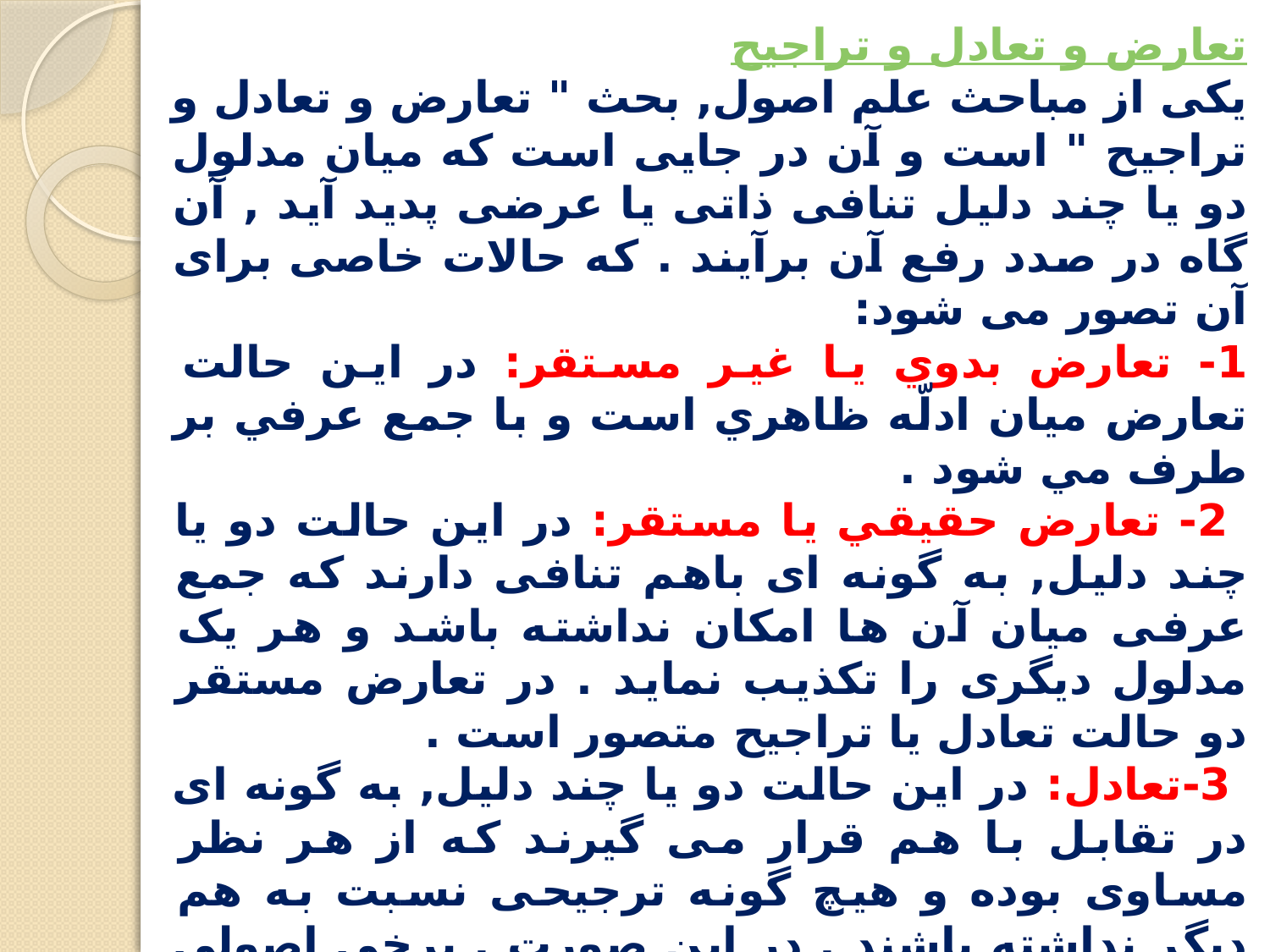

تعارض و تعادل و تراجيح
يکى از مباحث علم اصول, بحث " تعارض و تعادل و تراجيح " است و آن در جايى است که ميان مدلول دو يا چند دليل تنافى ذاتى يا عرضى پديد آيد , آن گاه در صدد رفع آن برآيند . که حالات خاصى براى آن تصور مى شود:
1- تعارض بدوي يا غير مستقر: در اين حالت تعارض ميان ادلّه ظاهري است و با جمع عرفي بر طرف مي شود .
 2- تعارض حقيقي يا مستقر: در اين حالت دو يا چند دليل, به گونه اى باهم تنافى دارند که جمع عرفى ميان آن ها امکان نداشته باشد و هر يک مدلول ديگرى را تکذيب نمايد . در تعارض مستقر دو حالت تعادل يا تراجيح متصور است .
 3-تعادل: در اين حالت دو يا چند دليل, به گونه اى در تقابل با هم قرار مى گيرند که از هر نظر مساوى بوده و هيچ گونه ترجيحى نسبت به هم ديگر نداشته باشند , در اين صورت , برخى اصولى ها بر اساس حکم عقل, به تخيير و برخى به تساقط اعتقاد دارند .
 4- تراجيح: حالتى است که دو يا چند دليل متنافى از نظر مرجحات متفاوت بوده و يکى از آن ها بر ديگرى رجحان دارد , در اين صورت , در مقام عمل, آن دليلى که داراى مرجح است , مقدم خواهد بود.